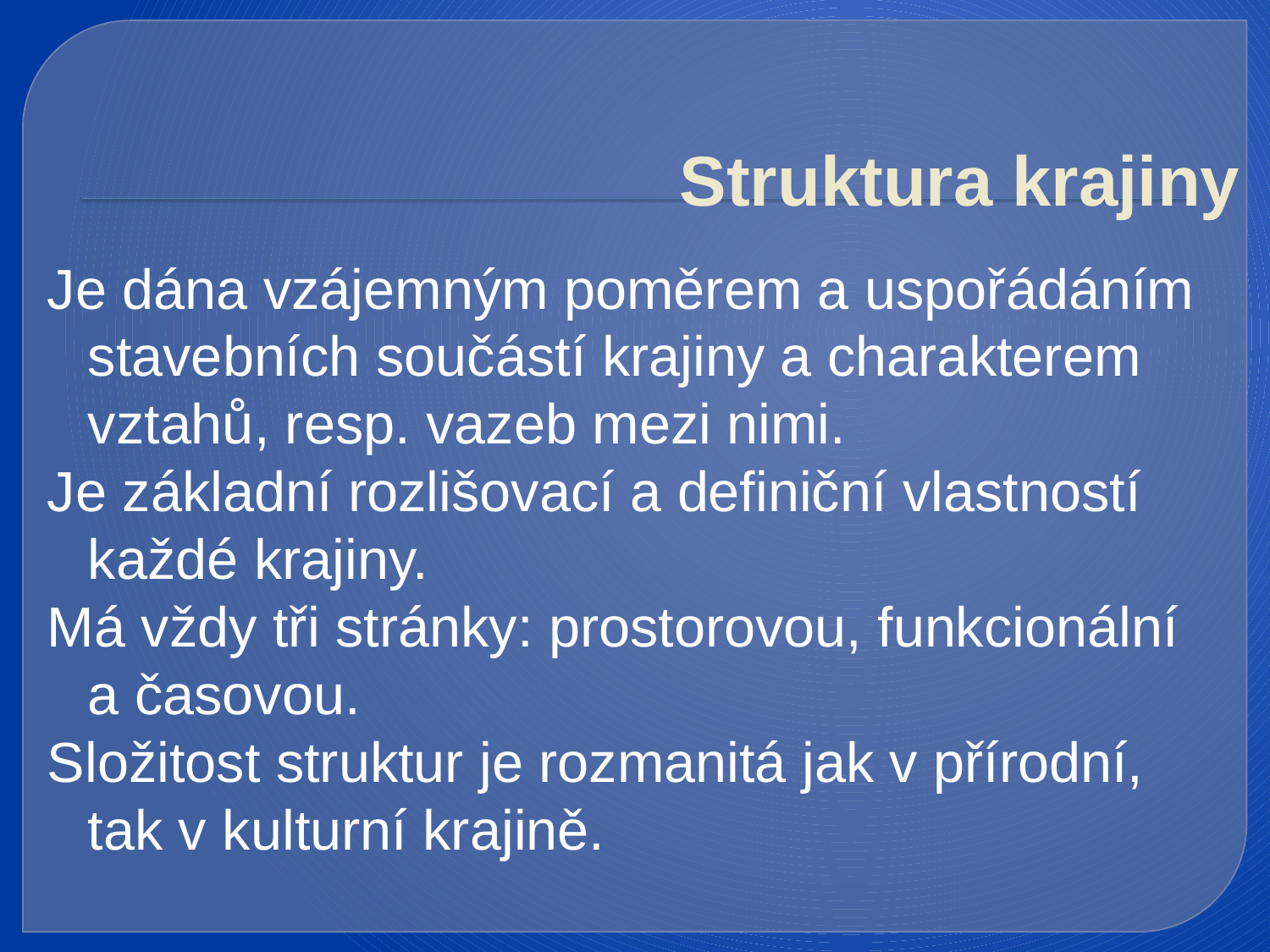

# Struktura krajiny
Je dána vzájemným poměrem a uspořádáním stavebních součástí krajiny a charakterem vztahů, resp. vazeb mezi nimi.
Je základní rozlišovací a definiční vlastností každé krajiny.
Má vždy tři stránky: prostorovou, funkcionální a časovou.
Složitost struktur je rozmanitá jak v přírodní, tak v kulturní krajině.